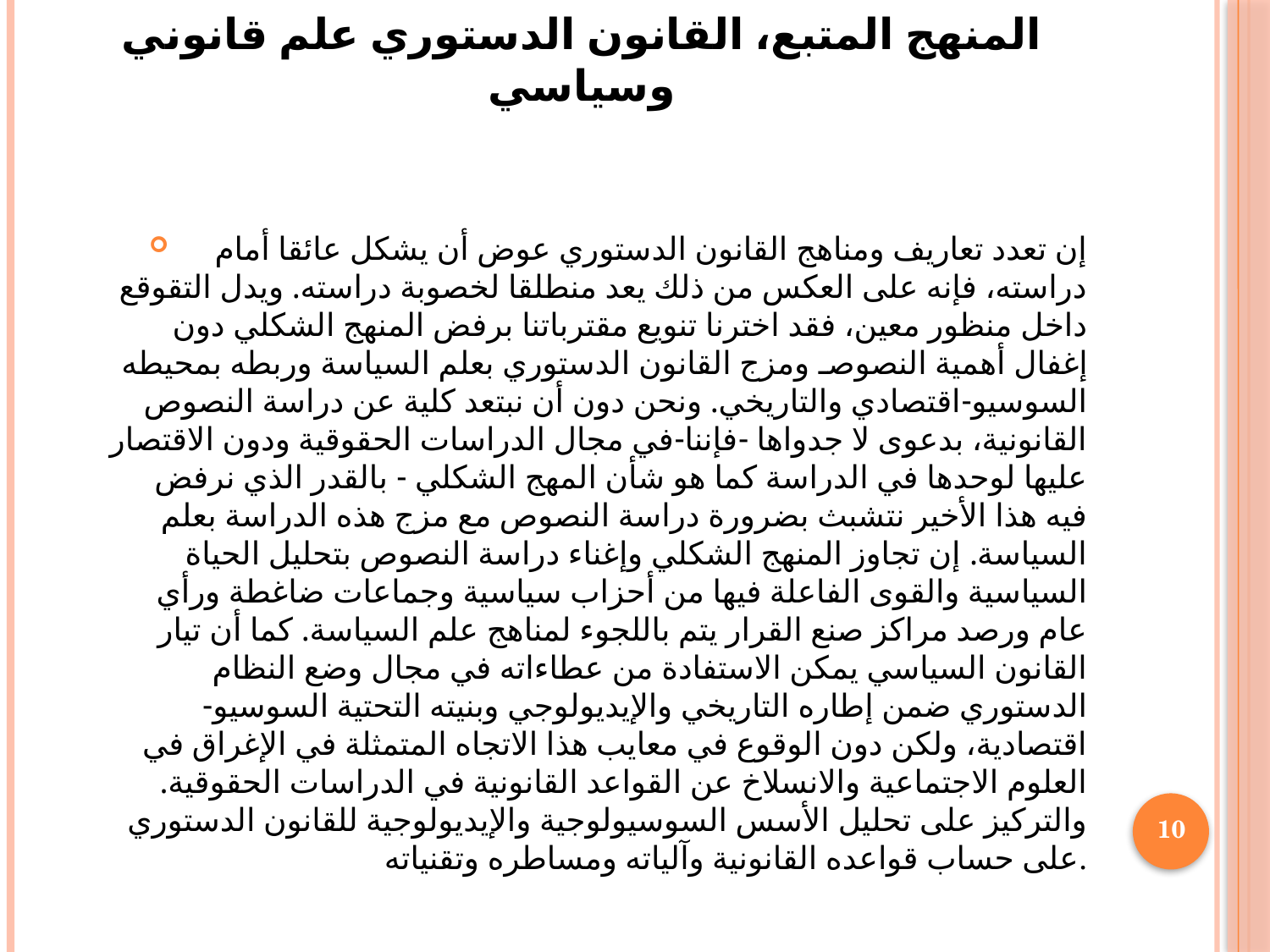

# المنهج المتبع، القانون الدستوري علم قانوني وسياسي
إن تعدد تعاريف ومناهج القانون الدستوري عوض أن يشكل عائقا أمام دراسته، فإنه على العكس من ذلك يعد منطلقا لخصوبة دراسته. ويدل التقوقع داخل منظور معين، فقد اخترنا تنويع مقترباتنا برفض المنهج الشكلي دون إغفال أهمية النصوصـ ومزج القانون الدستوري بعلم السياسة وربطه بمحيطه السوسيو-اقتصادي والتاريخي. ونحن دون أن نبتعد كلية عن دراسة النصوص القانونية، بدعوى لا جدواها -فإننا-في مجال الدراسات الحقوقية ودون الاقتصار عليها لوحدها في الدراسة كما هو شأن المهج الشكلي - بالقدر الذي نرفض فيه هذا الأخير نتشبث بضرورة دراسة النصوص مع مزج هذه الدراسة بعلم السياسة. إن تجاوز المنهج الشكلي وإغناء دراسة النصوص بتحليل الحياة السياسية والقوى الفاعلة فيها من أحزاب سياسية وجماعات ضاغطة ورأي عام ورصد مراكز صنع القرار يتم باللجوء لمناهج علم السياسة. كما أن تيار القانون السياسي يمكن الاستفادة من عطاءاته في مجال وضع النظام الدستوري ضمن إطاره التاريخي والإيديولوجي وبنيته التحتية السوسيو-اقتصادية، ولكن دون الوقوع في معايب هذا الاتجاه المتمثلة في الإغراق في العلوم الاجتماعية والانسلاخ عن القواعد القانونية في الدراسات الحقوقية. والتركيز على تحليل الأسس السوسيولوجية والإيديولوجية للقانون الدستوري على حساب قواعده القانونية وآلياته ومساطره وتقنياته.
10